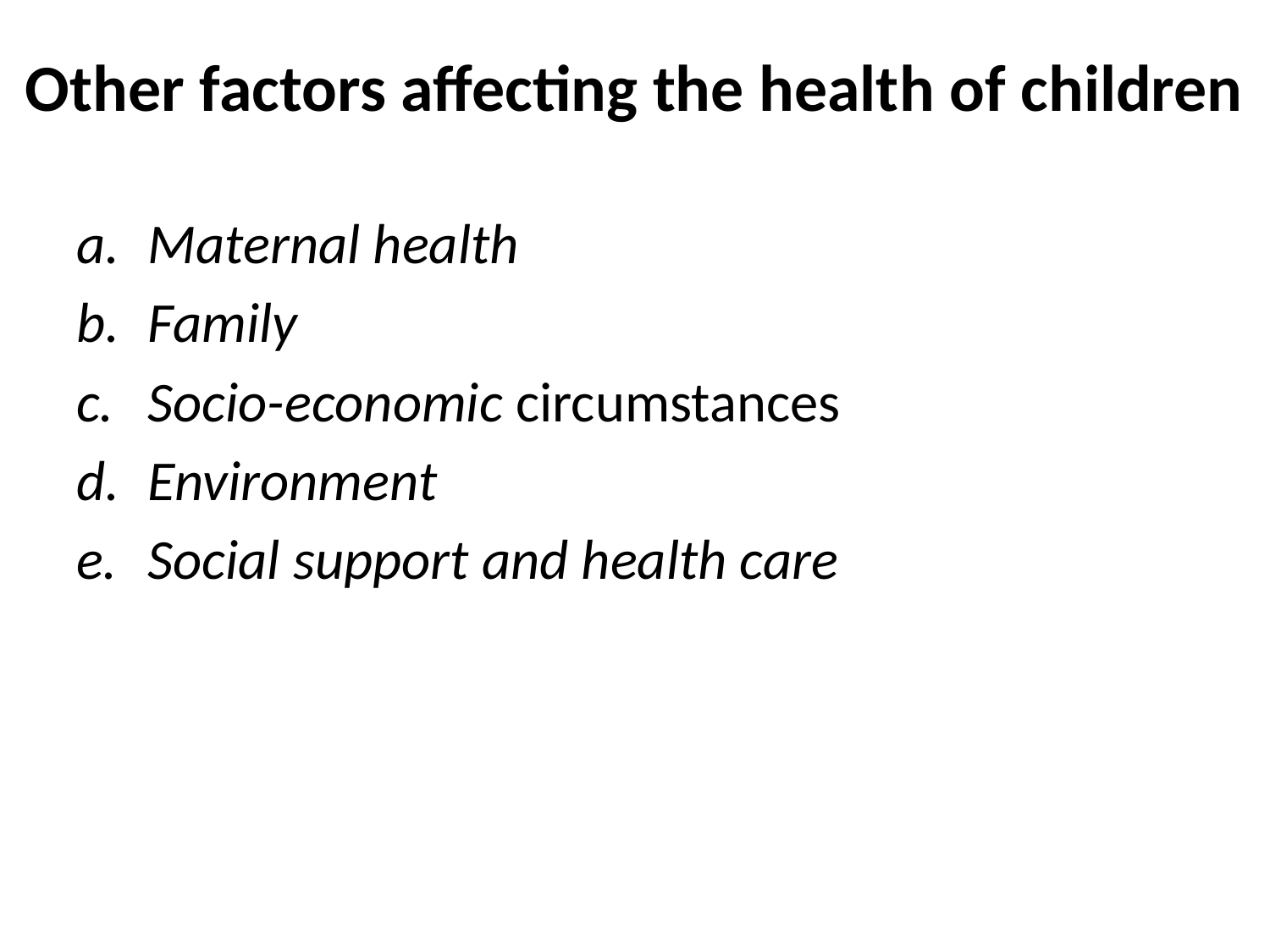

# Other factors affecting the health of children
Maternal health
Family
Socio-economic circumstances
Environment
Social support and health care